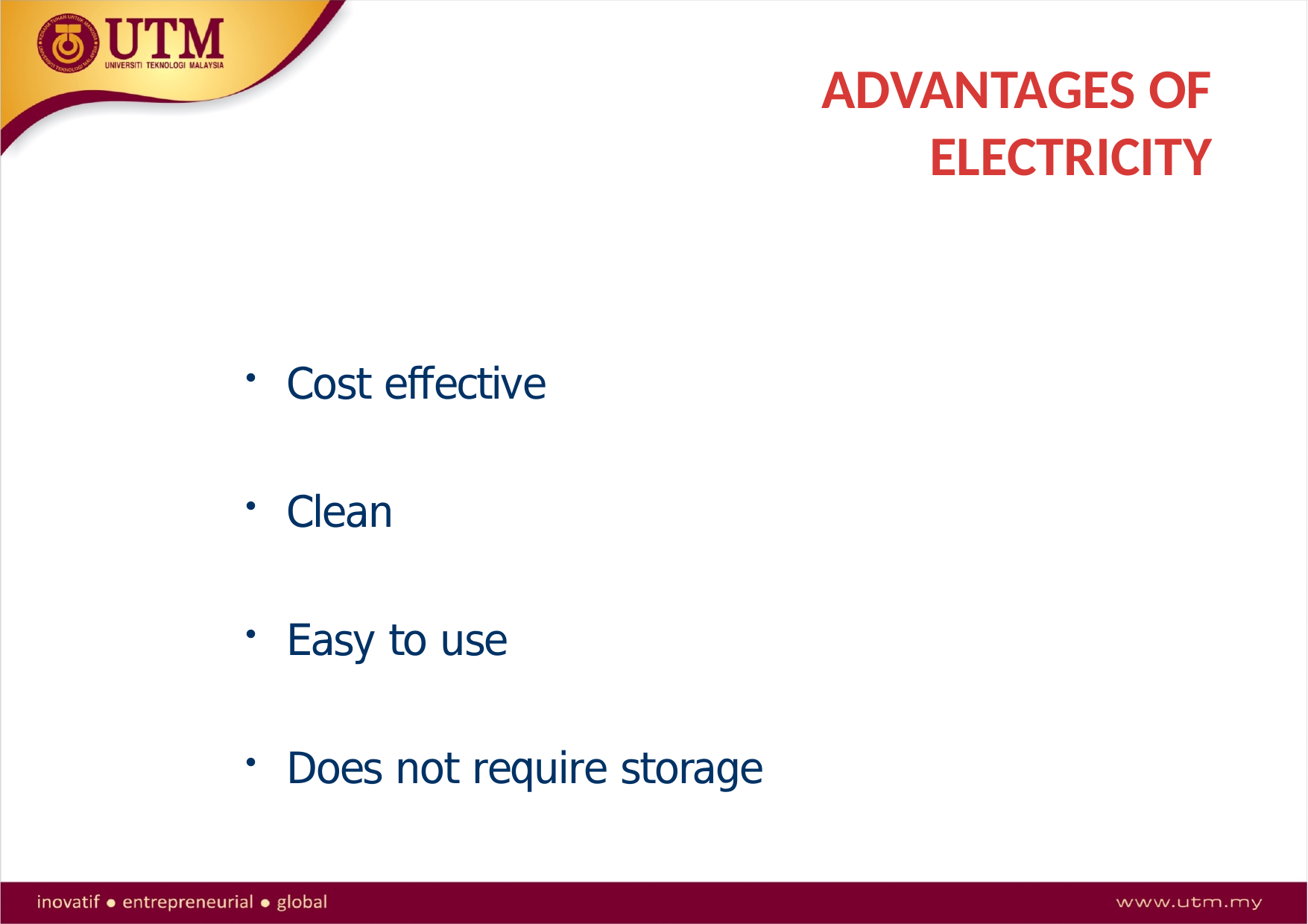

# ADVANTAGES OF ELECTRICITY
Cost effective

Clean

Easy to use

Does not require storage